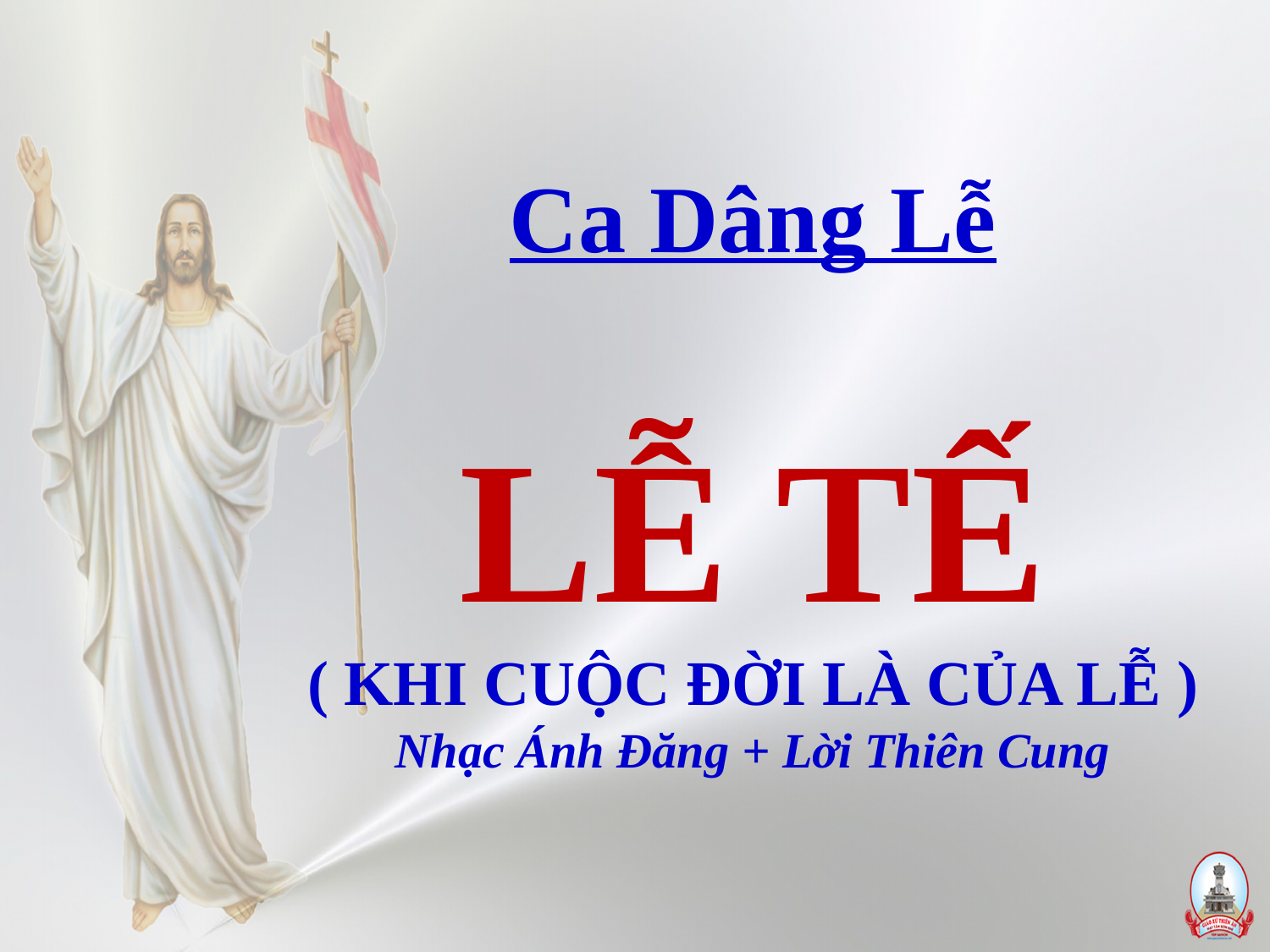

Ca Dâng Lễ

LỄ TẾ
( KHI CUỘC ĐỜI LÀ CỦA LỄ )
Nhạc Ánh Đăng + Lời Thiên Cung